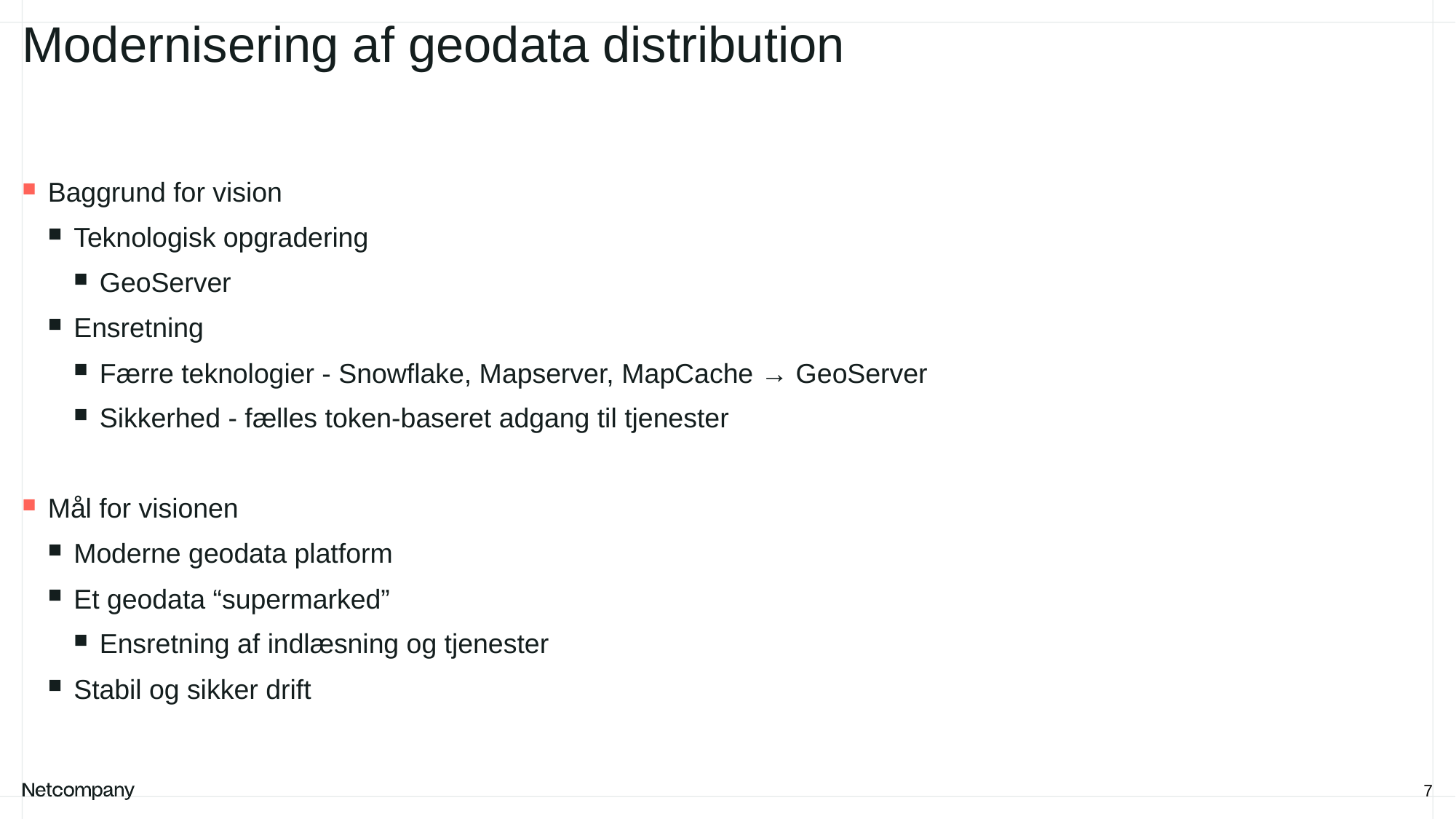

# Modernisering af geodata distribution
Baggrund for vision
Teknologisk opgradering
GeoServer
Ensretning
Færre teknologier - Snowflake, Mapserver, MapCache → GeoServer
Sikkerhed - fælles token-baseret adgang til tjenester

Mål for visionen
Moderne geodata platform
Et geodata “supermarked”
Ensretning af indlæsning og tjenester
Stabil og sikker drift

7
21 June, 2023